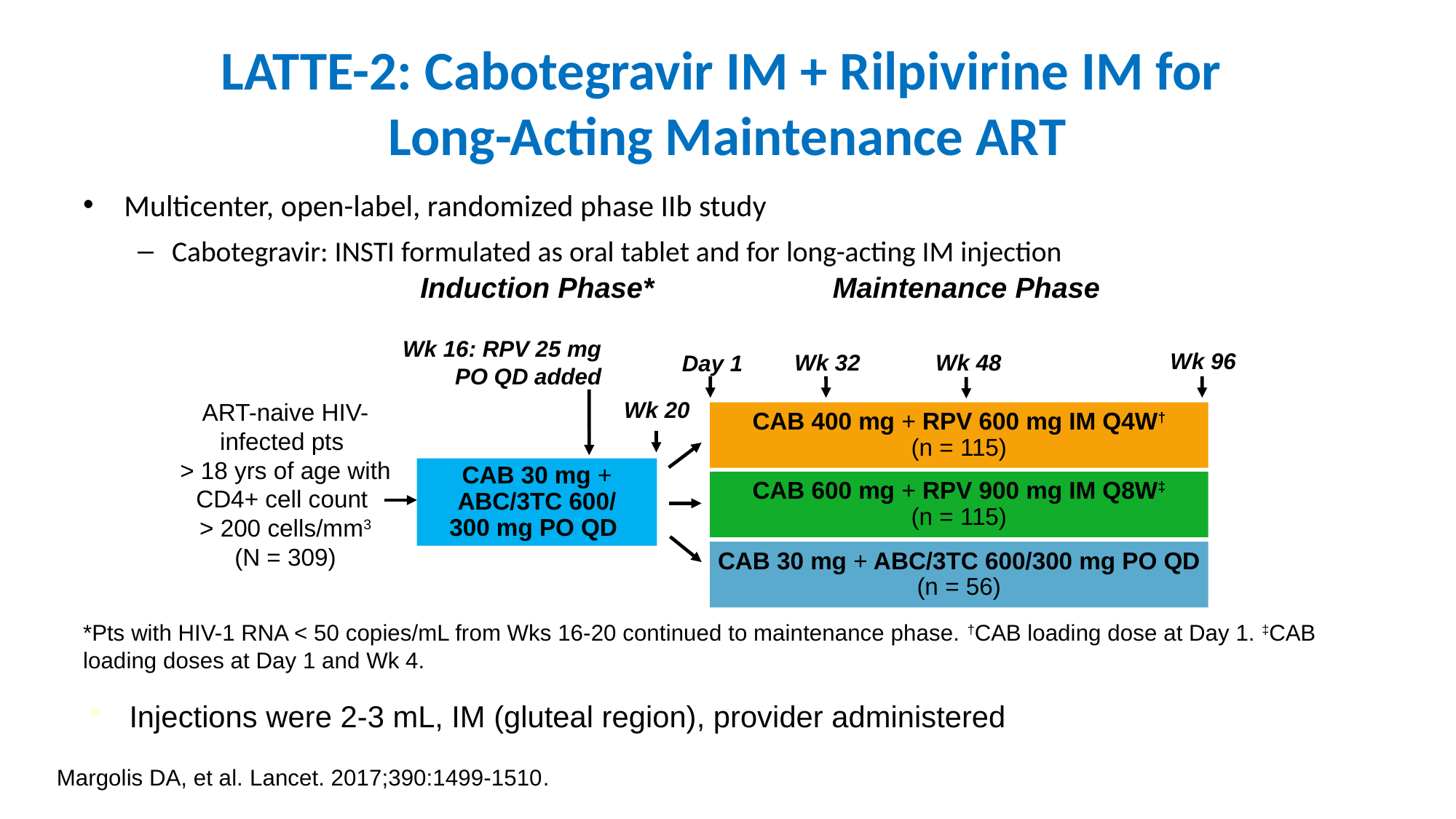

# LATTE-2: Cabotegravir IM + Rilpivirine IM for Long-Acting Maintenance ART
Multicenter, open-label, randomized phase IIb study
Cabotegravir: INSTI formulated as oral tablet and for long-acting IM injection
Induction Phase*
Maintenance Phase
Wk 16: RPV 25 mg PO QD added
Wk 96
Wk 32
Wk 48
Day 1

Wk 20
ART-naive HIV-infected pts
> 18 yrs of age with CD4+ cell count
> 200 cells/mm3
(N = 309)
CAB 400 mg + RPV 600 mg IM Q4W†
(n = 115)

CAB 30 mg + ABC/3TC 600/
300 mg PO QD
CAB 600 mg + RPV 900 mg IM Q8W‡
(n = 115)
CAB 30 mg + ABC/3TC 600/300 mg PO QD
(n = 56)
*Pts with HIV-1 RNA < 50 copies/mL from Wks 16-20 continued to maintenance phase. †CAB loading dose at Day 1. ‡CAB loading doses at Day 1 and Wk 4.
Injections were 2-3 mL, IM (gluteal region), provider administered
Margolis DA, et al. Lancet. 2017;390:1499-1510.